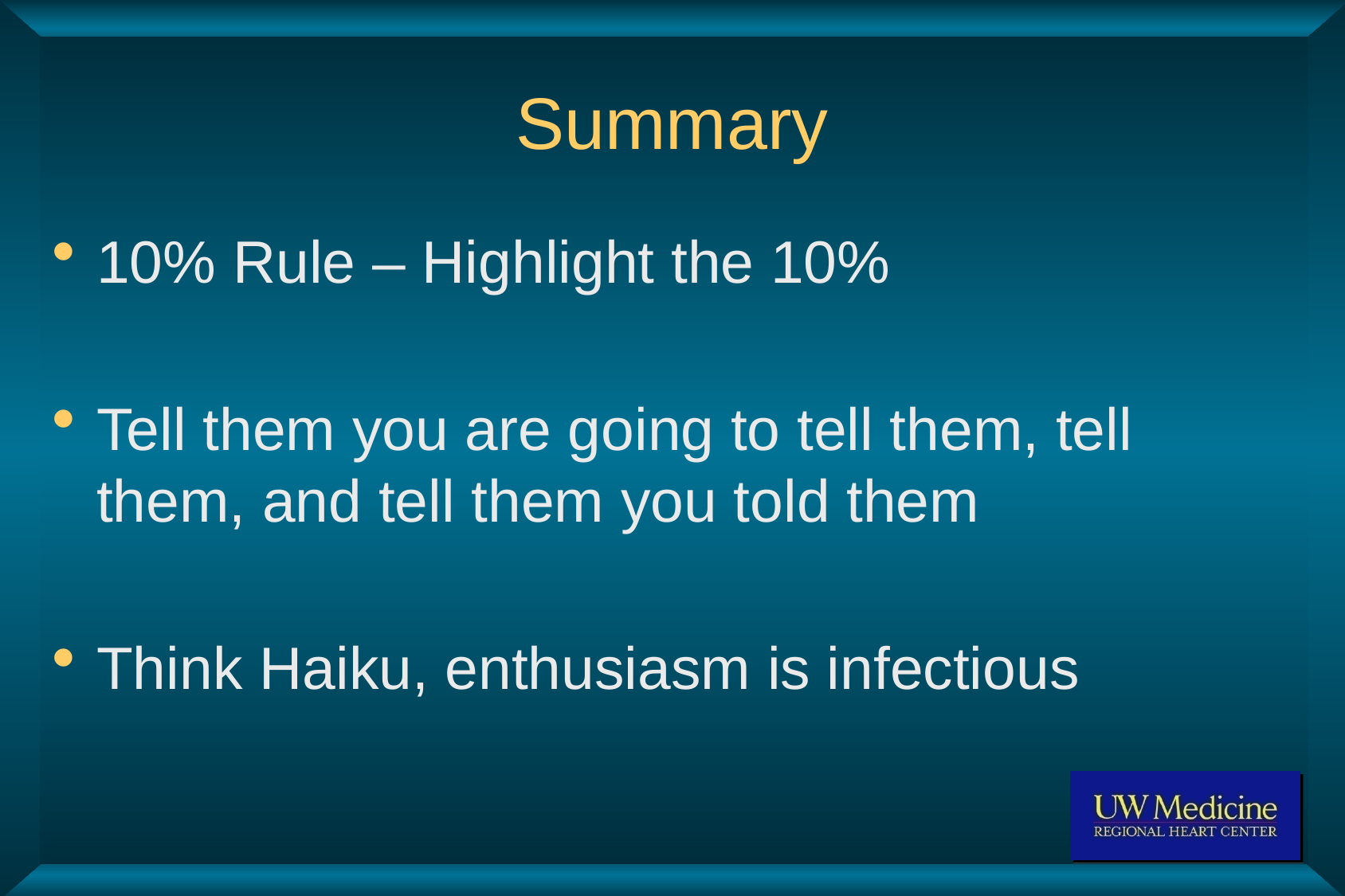

# Summary
10% Rule – Highlight the 10%

Tell them you are going to tell them, tell them, and tell them you told them

Think Haiku, enthusiasm is infectious